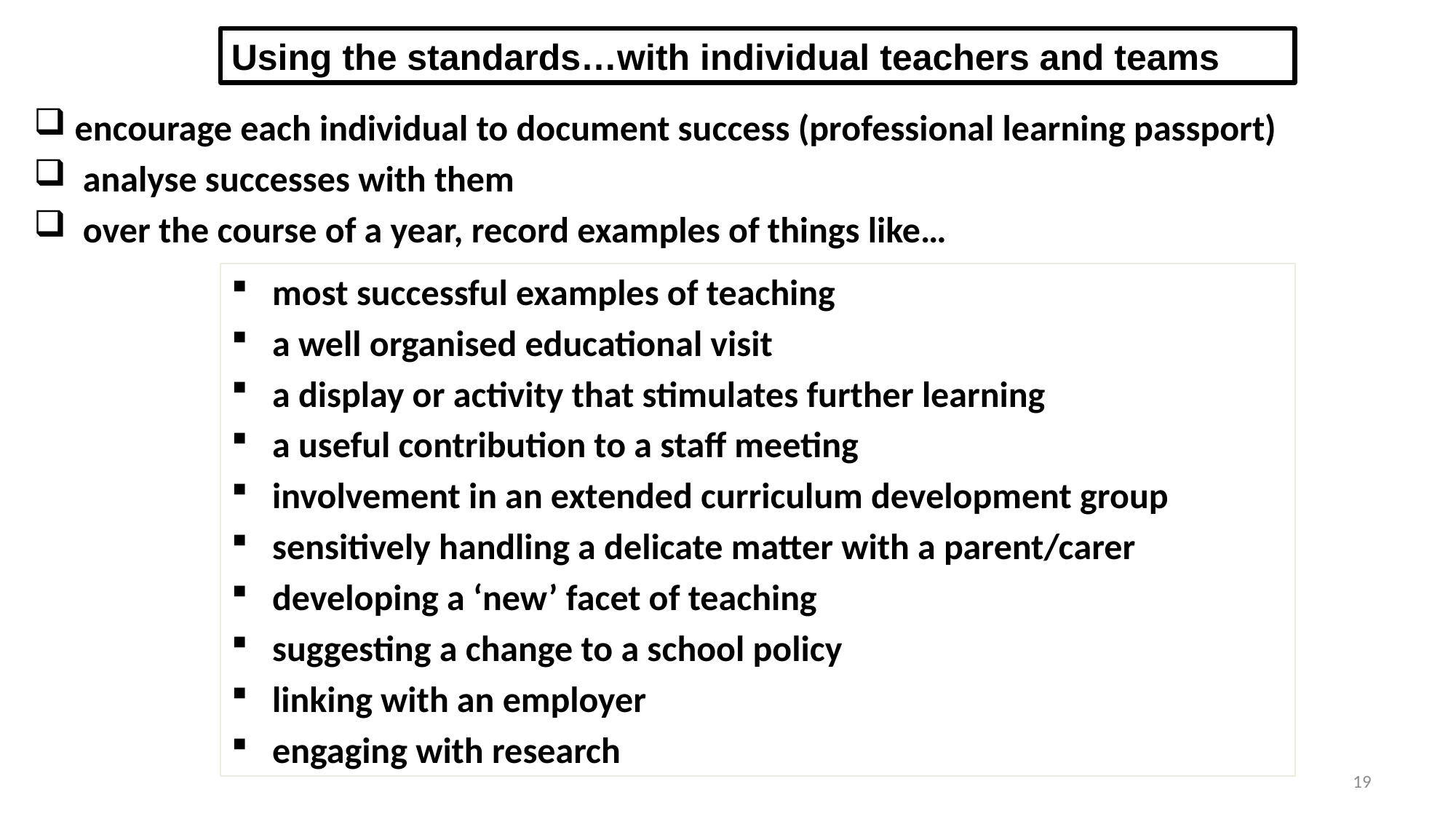

Using the standards…with individual teachers and teams

encourage each individual to document success (professional learning passport)
 analyse successes with them
 over the course of a year, record examples of things like…

most successful examples of teaching
a well organised educational visit
a display or activity that stimulates further learning
a useful contribution to a staff meeting
involvement in an extended curriculum development group
sensitively handling a delicate matter with a parent/carer
developing a ‘new’ facet of teaching
suggesting a change to a school policy
linking with an employer
engaging with research
19